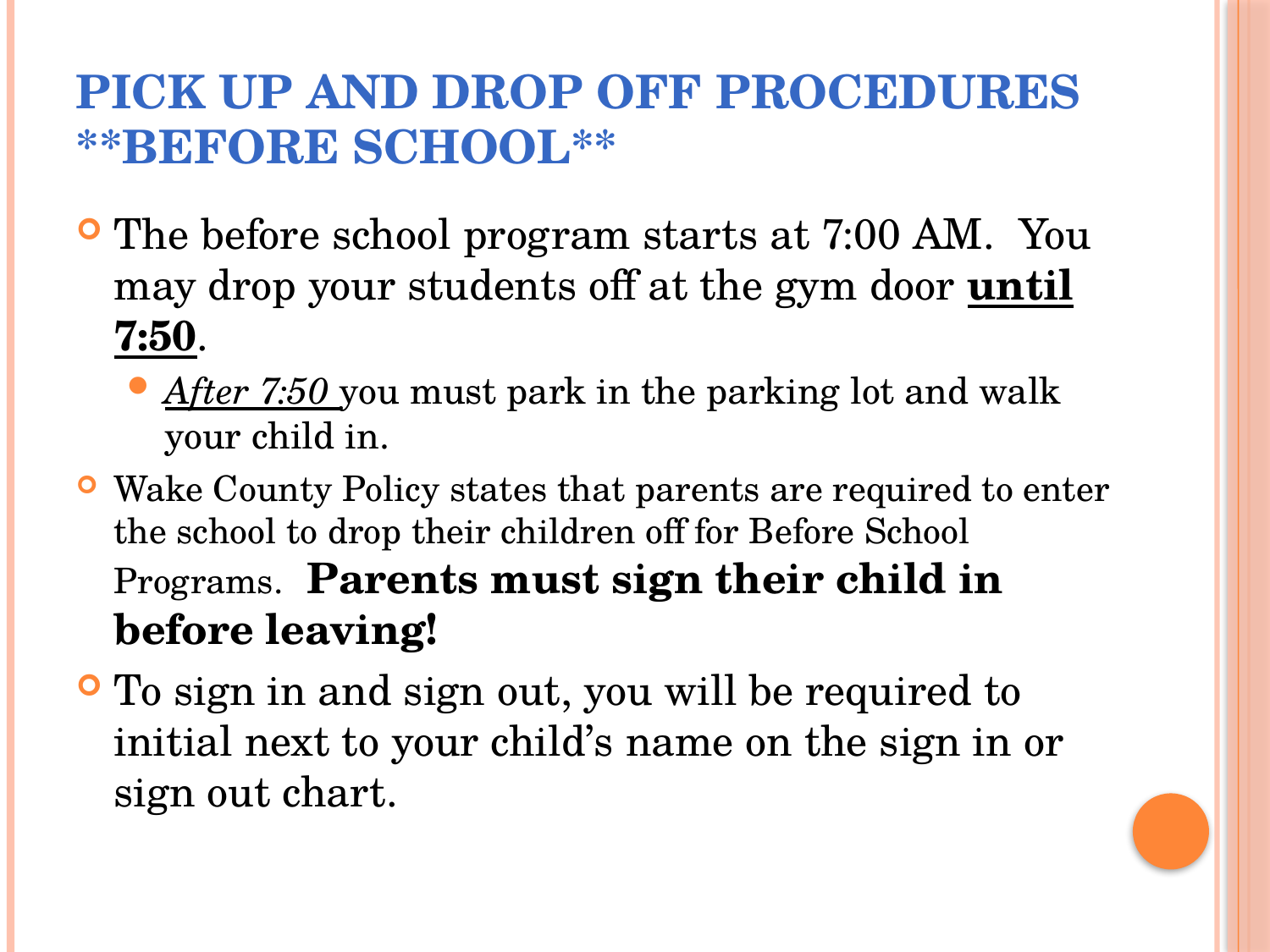

# Pick up and Drop Off procedures **Before School**
The before school program starts at 7:00 AM.  You may drop your students off at the gym door until 7:50.
After 7:50 you must park in the parking lot and walk your child in.
Wake County Policy states that parents are required to enter the school to drop their children off for Before School Programs.  Parents must sign their child in before leaving!
To sign in and sign out, you will be required to initial next to your child’s name on the sign in or sign out chart.